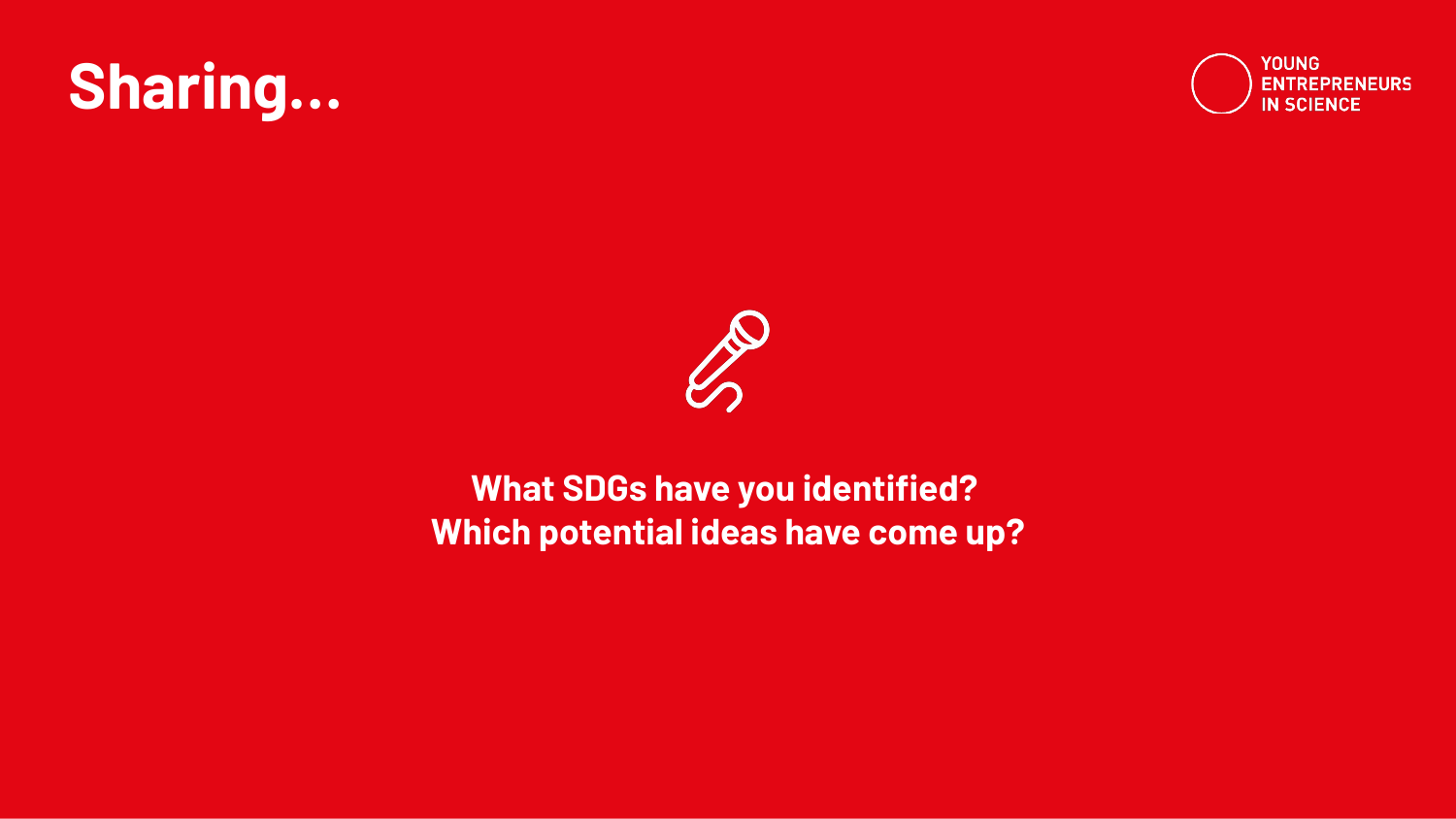

What SDGs have you identified?
Which potential ideas have come up?